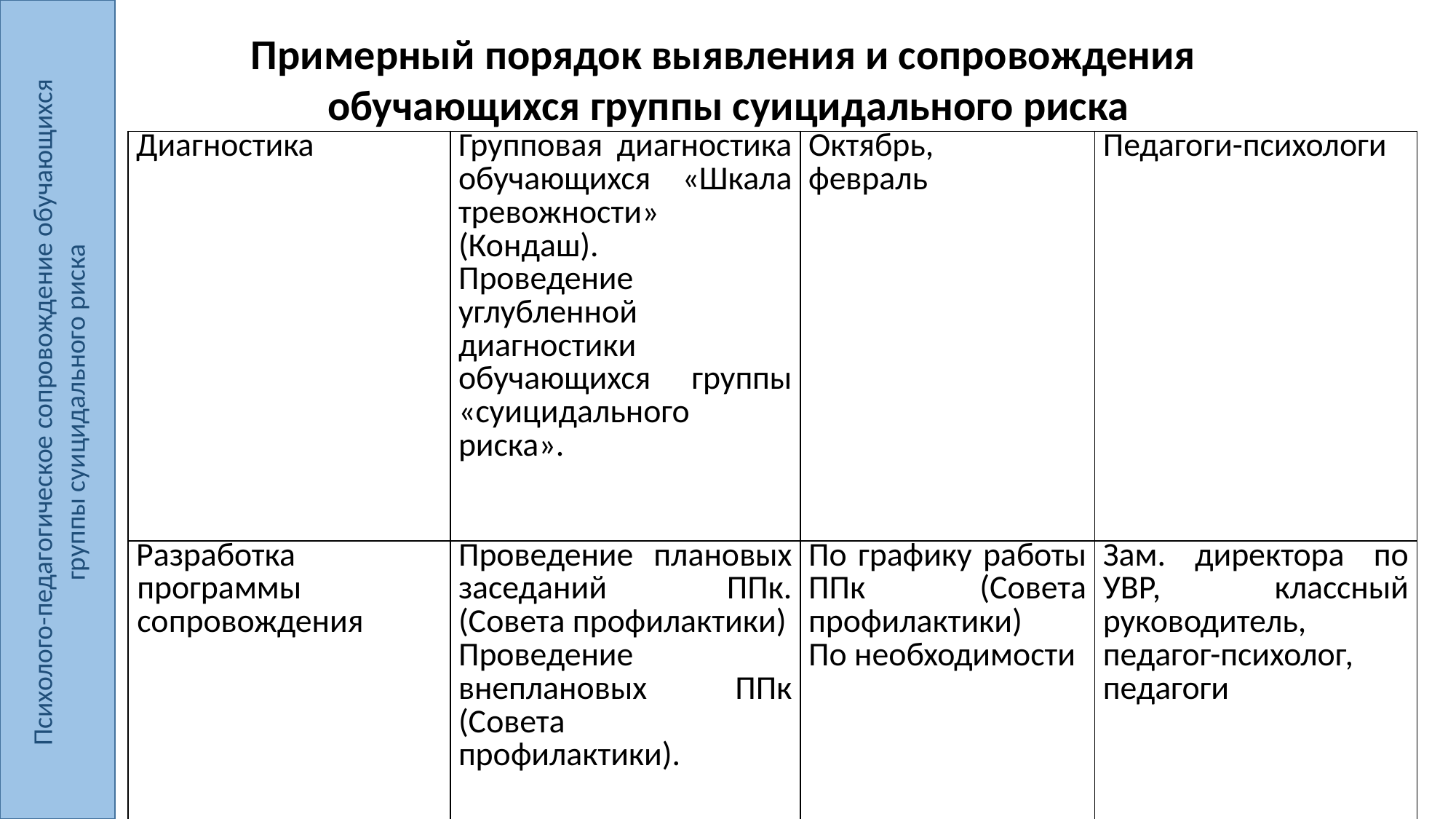

Психолого-педагогическое сопровождение обучающихся
группы суицидального риска
Примерный порядок выявления и сопровождения
обучающихся группы суицидального риска

| Диагностика | Групповая диагностика обучающихся «Шкала тревожности» (Кондаш). Проведение углубленной диагностики обучающихся группы «суицидального риска». | Октябрь, февраль | Педагоги-психологи |
| --- | --- | --- | --- |
| Разработка программы сопровождения | Проведение плановых заседаний ППк. (Совета профилактики) Проведение внеплановых ППк (Совета профилактики). | По графику работы ППк (Совета профилактики) По необходимости | Зам. директора по УВР, классный руководитель, педагог-психолог, педагоги |